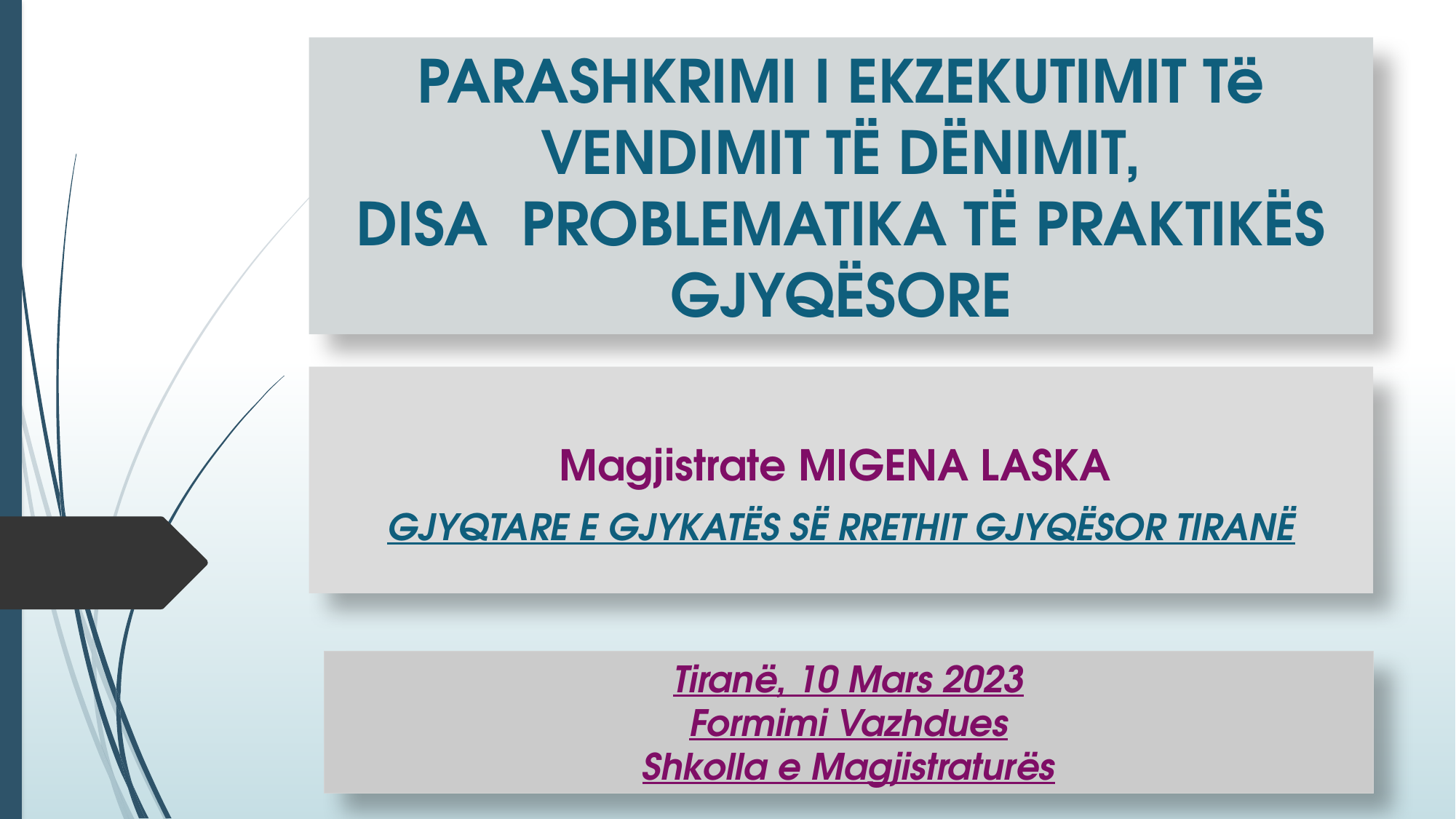

# PARASHKRIMI I EKZEKUTIMIT Të VENDIMIT TË DËNIMIT, DISA  PROBLEMATIKA TË PRAKTIKËS GJYQËSORE

Magjistrate MIGENA LASKA
GJYQTARE E GJYKATËS SË RRETHIT GJYQËSOR TIRANË

Tiranë, 10 Mars 2023
Formimi Vazhdues
Shkolla e Magjistraturës